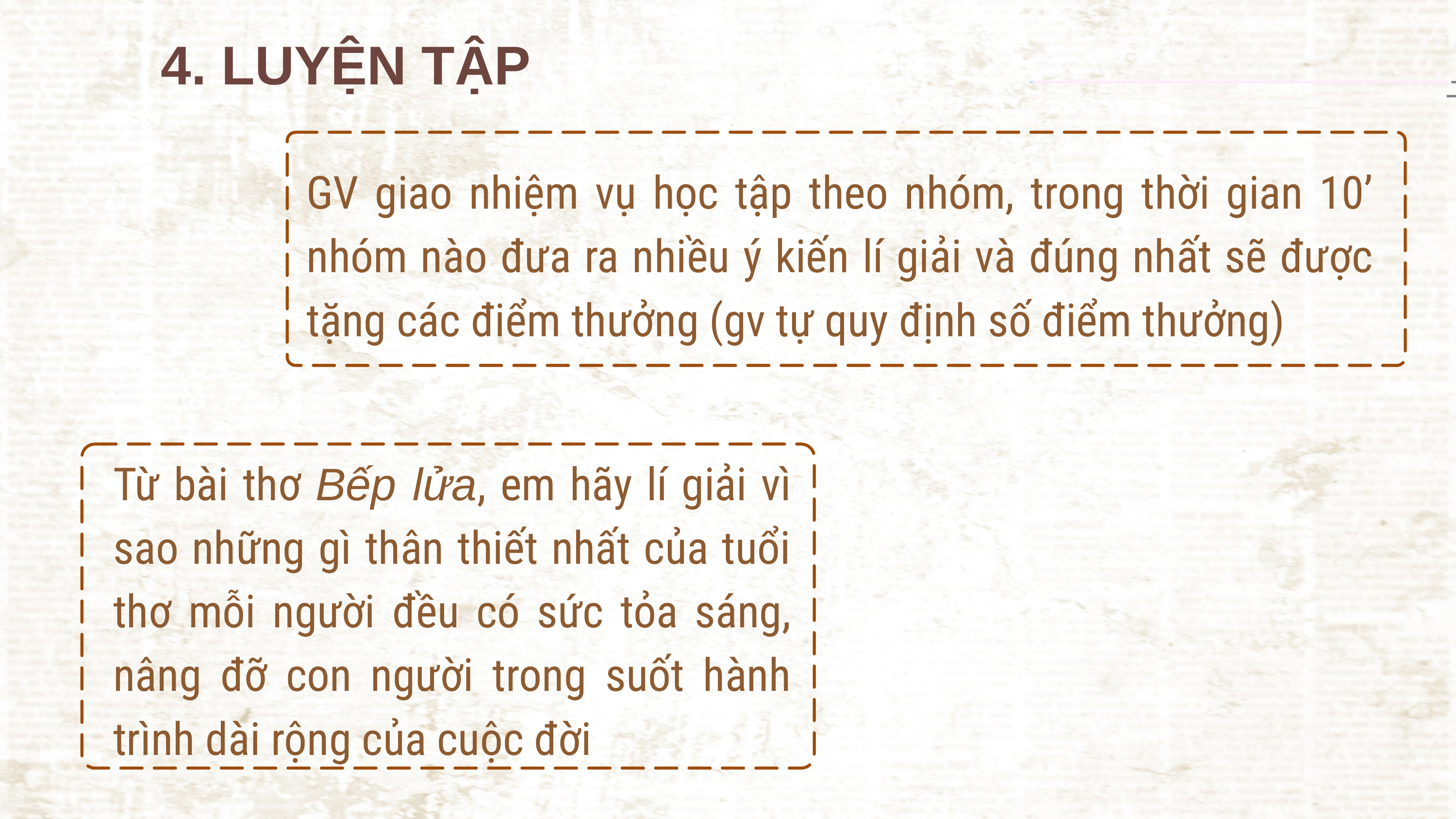

4. LUYỆN TẬP

GV giao nhiệm vụ học tập theo nhóm, trong thời gian 10’ nhóm nào đưa ra nhiều ý kiến lí giải và đúng nhất sẽ được tặng các điểm thưởng (gv tự quy định số điểm thưởng)

Từ bài thơ Bếp lửa, em hãy lí giải vì sao những gì thân thiết nhất của tuổi thơ mỗi người đều có sức tỏa sáng, nâng đỡ con người trong suốt hành trình dài rộng của cuộc đời